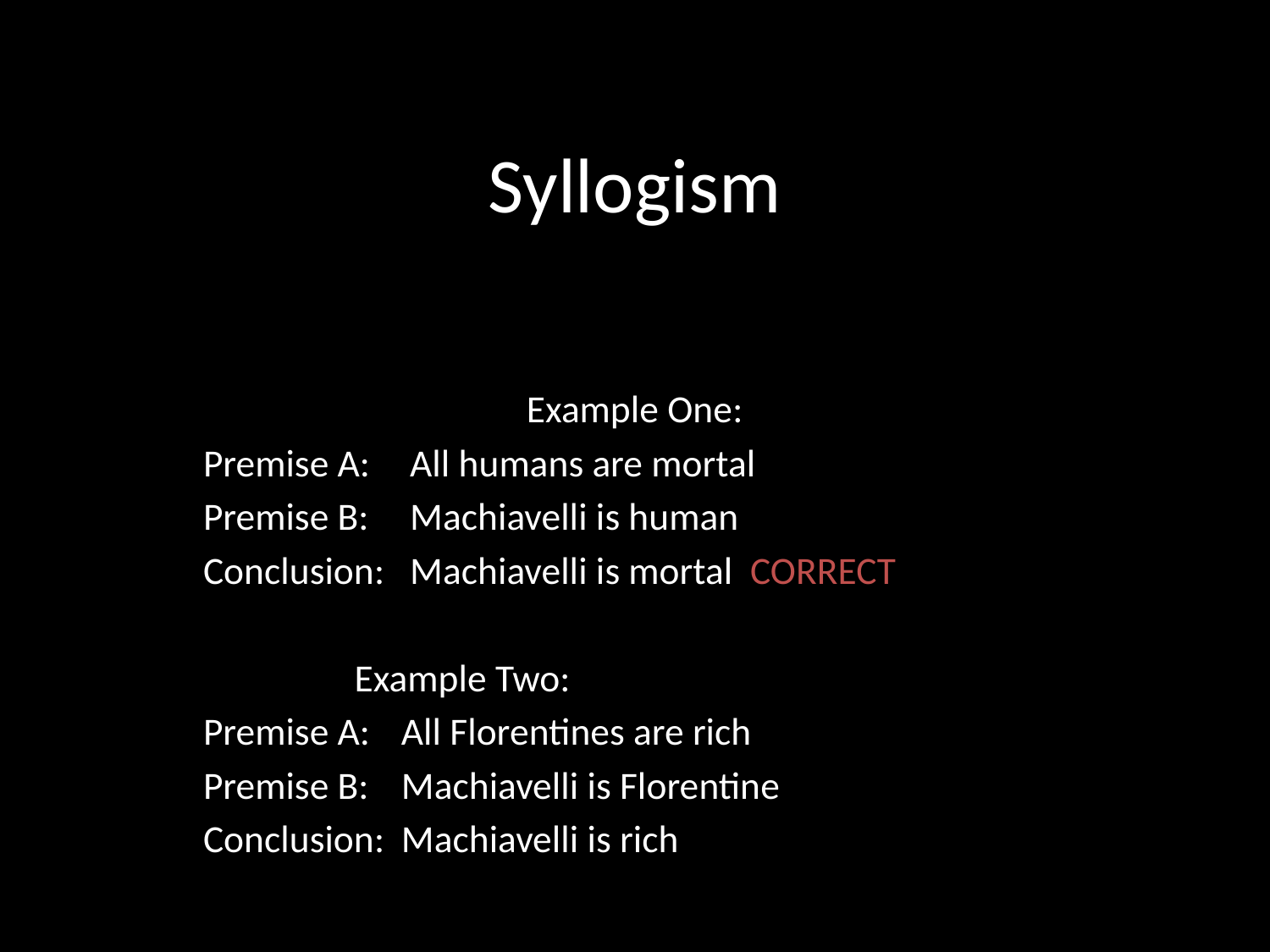

# Syllogism

Example One:
Premise A: 	 All humans are mortal
Premise B: 	 Machiavelli is human
Conclusion: 	 Machiavelli is mortal  CORRECT

		      Example Two:
Premise A: 	All Florentines are rich
Premise B:  	Machiavelli is Florentine
Conclusion: 	Machiavelli is rich